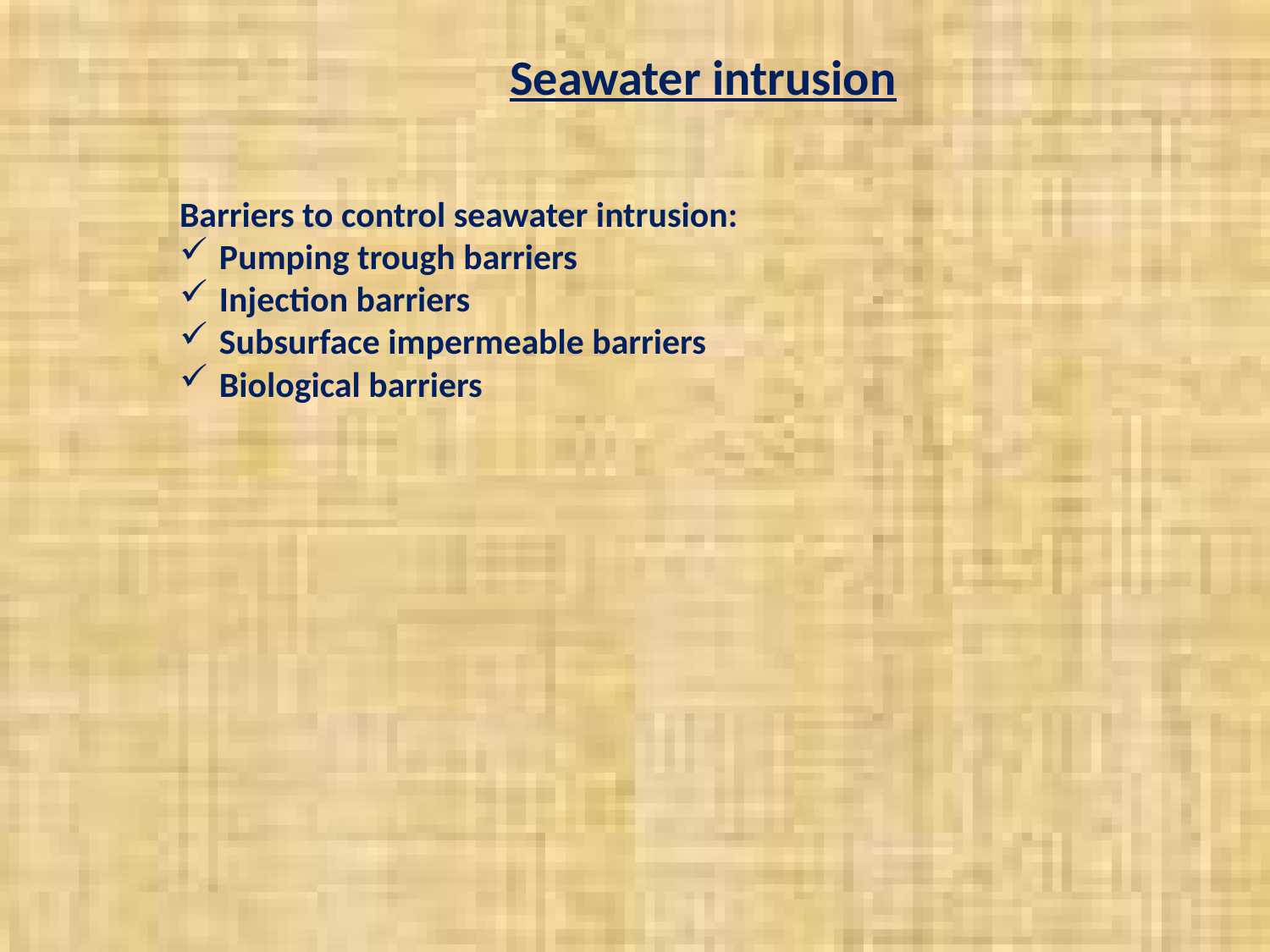

Seawater intrusion
Barriers to control seawater intrusion:
Pumping trough barriers
Injection barriers
Subsurface impermeable barriers
Biological barriers